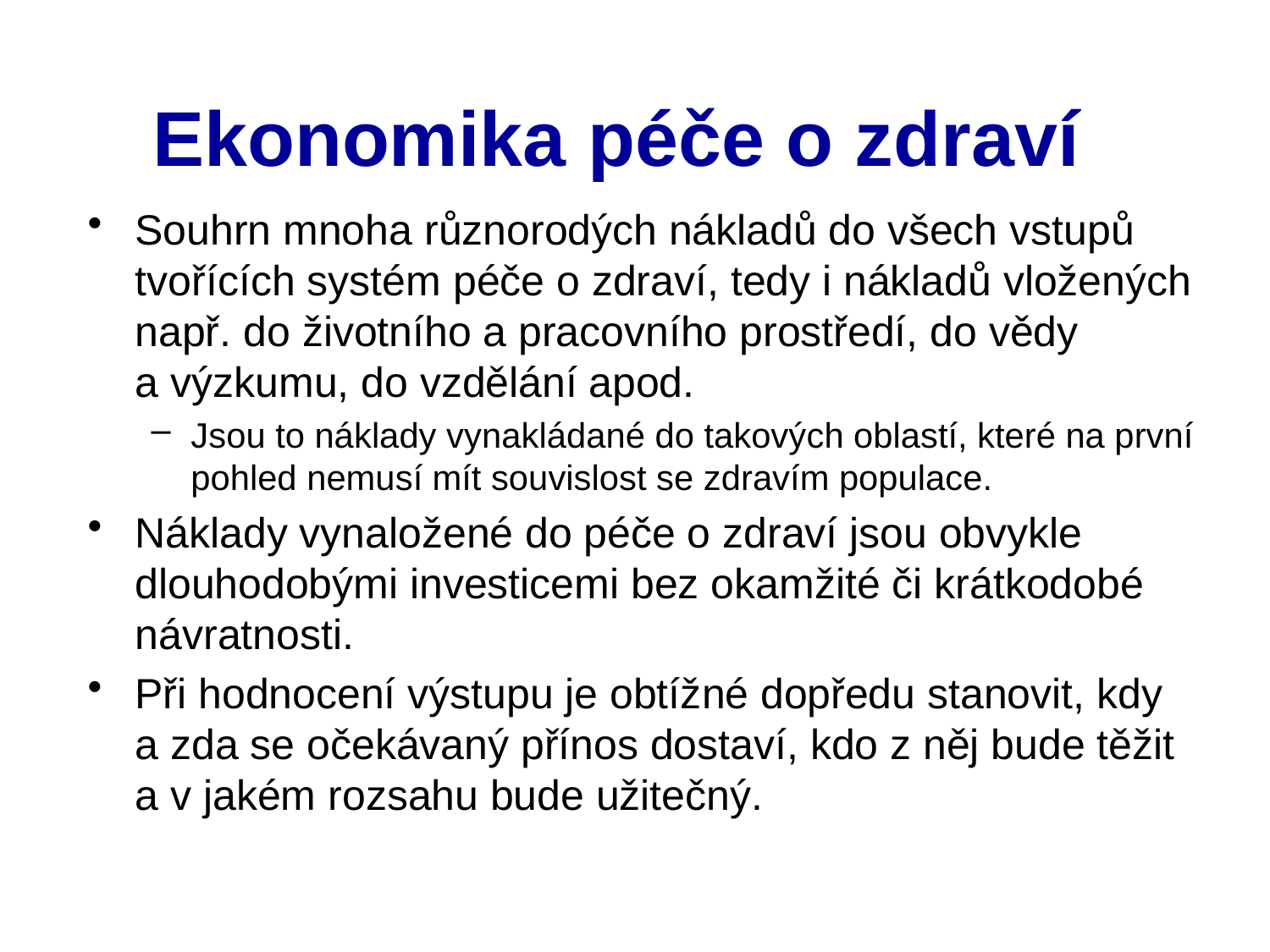

# Ekonomika péče o zdraví
Souhrn mnoha různorodých nákladů do všech vstupů tvořících systém péče o zdraví, tedy i nákladů vložených např. do životního a pracovního prostředí, do vědy a výzkumu, do vzdělání apod.
Jsou to náklady vynakládané do takových oblastí, které na první pohled nemusí mít souvislost se zdravím populace.
Náklady vynaložené do péče o zdraví jsou obvykle dlouhodobými investicemi bez okamžité či krátkodobé návratnosti.
Při hodnocení výstupu je obtížné dopředu stanovit, kdy a zda se očekávaný přínos dostaví, kdo z něj bude těžit a v jakém rozsahu bude užitečný.